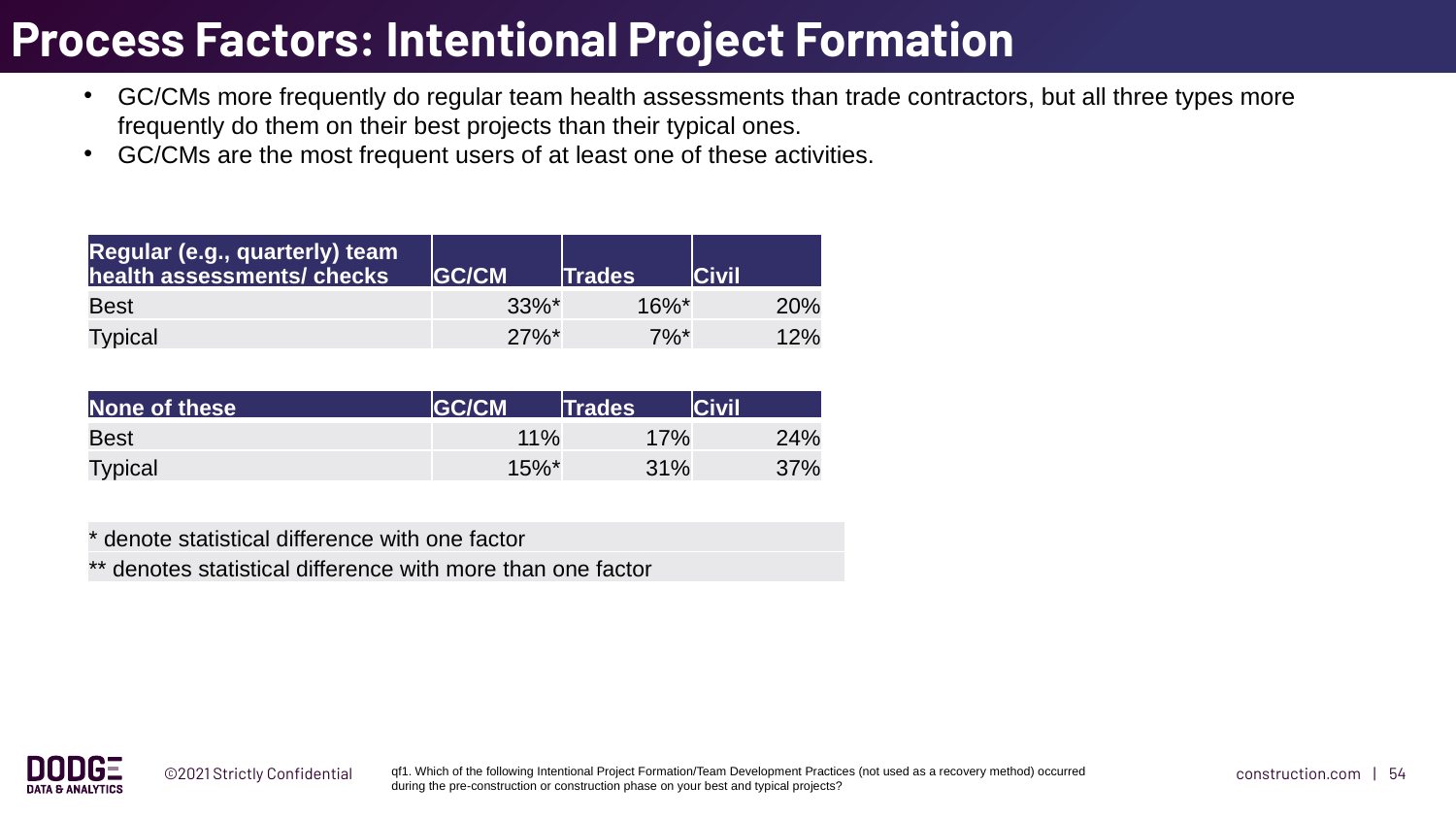

Process Factors: Intentional Project Formation
GC/CMs more frequently do regular team health assessments than trade contractors, but all three types more frequently do them on their best projects than their typical ones.
GC/CMs are the most frequent users of at least one of these activities.

| Regular (e.g., quarterly) team health assessments/ checks | GC/CM | Trades | Civil |
| --- | --- | --- | --- |
| Best | 33%\* | 16%\* | 20% |
| Typical | 27%\* | 7%\* | 12% |
| None of these | GC/CM | Trades | Civil |
| --- | --- | --- | --- |
| Best | 11% | 17% | 24% |
| Typical | 15%\* | 31% | 37% |
| \* denote statistical difference with one factor |
| --- |
| \*\* denotes statistical difference with more than one factor |
qf1. Which of the following Intentional Project Formation/Team Development Practices (not used as a recovery method) occurred during the pre-construction or construction phase on your best and typical projects?